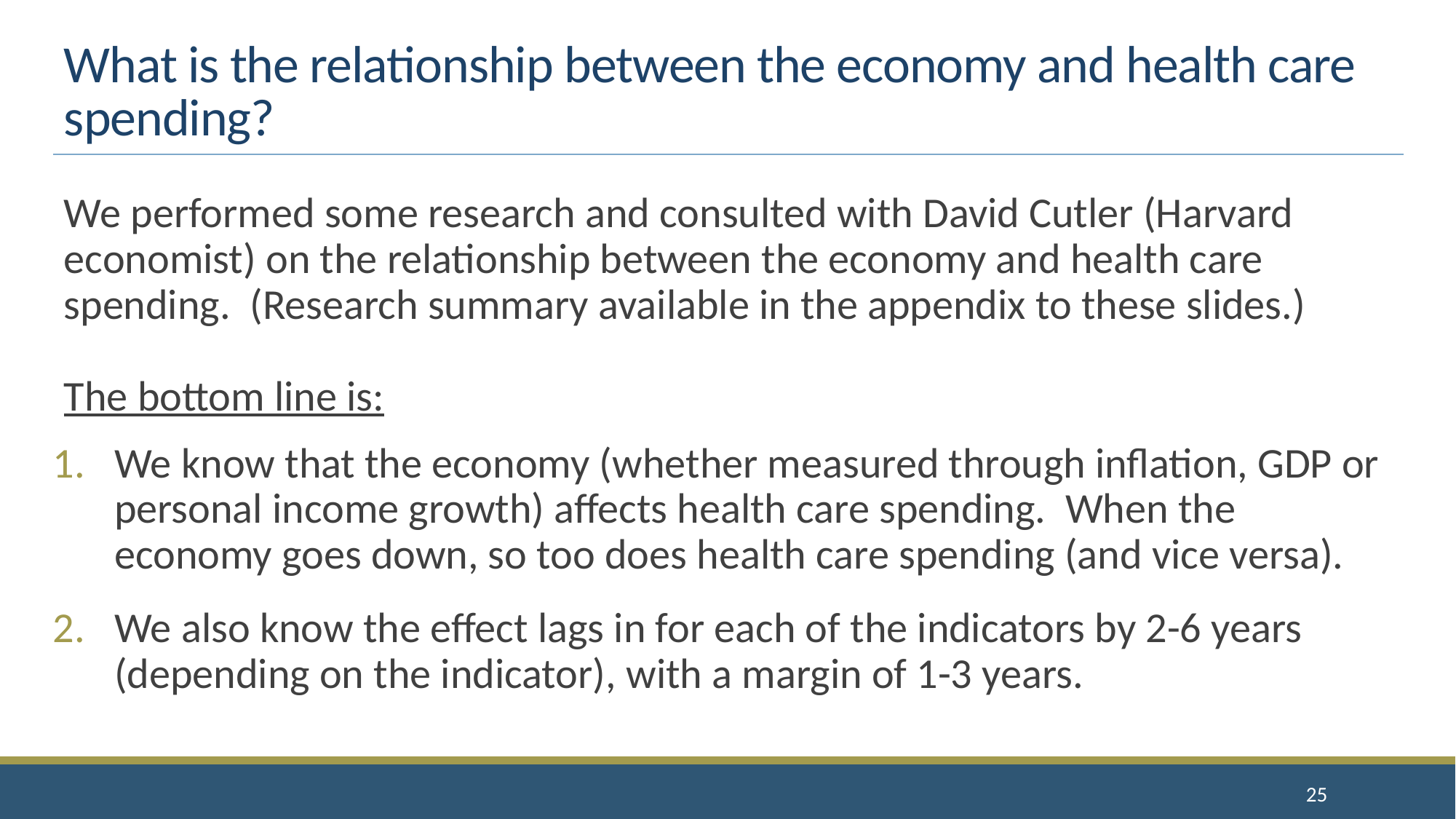

# What is the relationship between the economy and health care spending?
We performed some research and consulted with David Cutler (Harvard economist) on the relationship between the economy and health care spending.  (Research summary available in the appendix to these slides.)

The bottom line is:
We know that the economy (whether measured through inflation, GDP or personal income growth) affects health care spending.  When the economy goes down, so too does health care spending (and vice versa).

We also know the effect lags in for each of the indicators by 2-6 years (depending on the indicator), with a margin of 1-3 years.

25